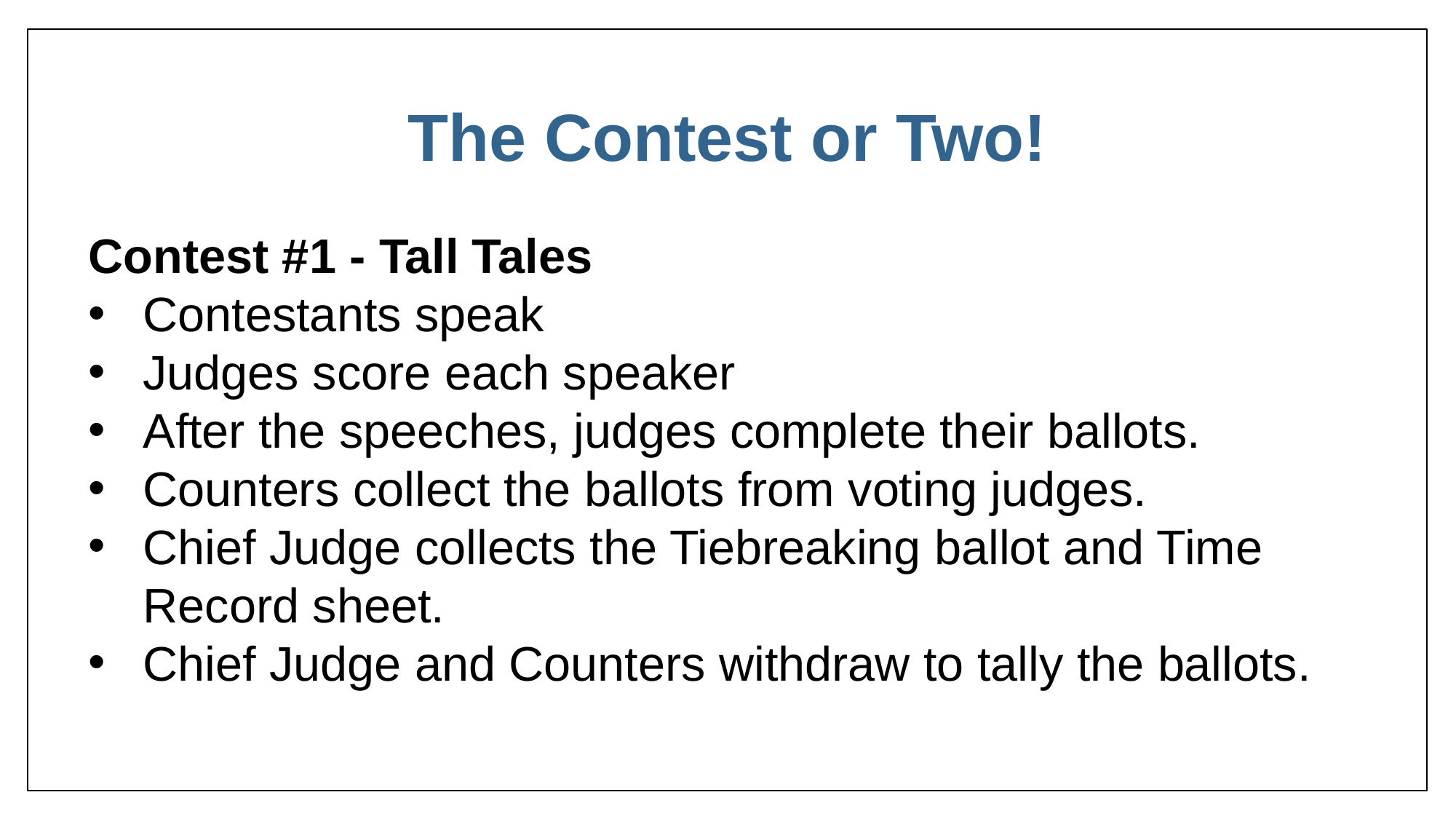

The Contest or Two!
Contest #1 - Tall Tales
Contestants speak
Judges score each speaker
After the speeches, judges complete their ballots.
Counters collect the ballots from voting judges.
Chief Judge collects the Tiebreaking ballot and Time Record sheet.
Chief Judge and Counters withdraw to tally the ballots.